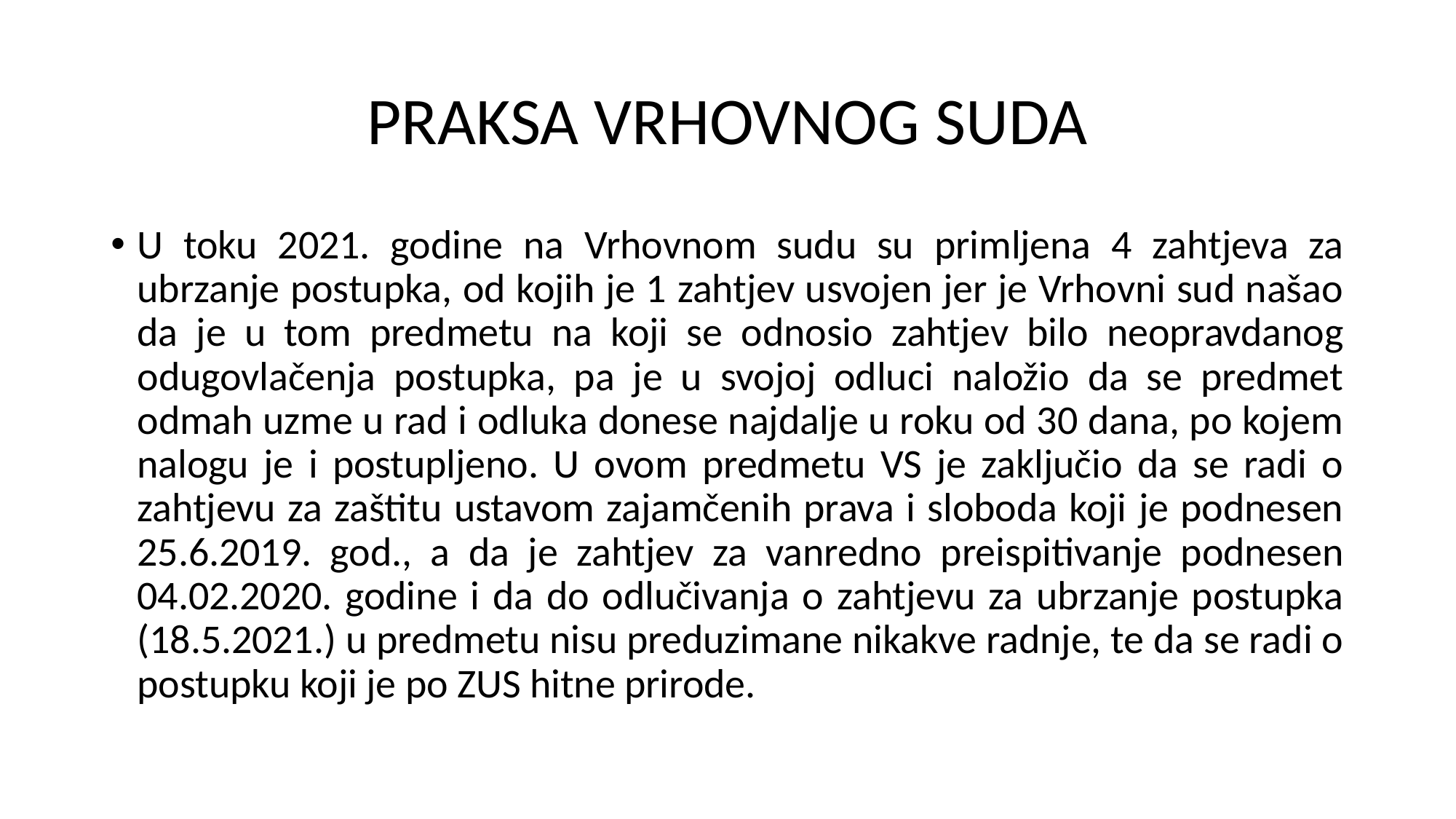

# PRAKSA VRHOVNOG SUDA
U toku 2021. godine na Vrhovnom sudu su primljena 4 zahtjeva za ubrzanje postupka, od kojih je 1 zahtjev usvojen jer je Vrhovni sud našao da je u tom predmetu na koji se odnosio zahtjev bilo neopravdanog odugovlačenja postupka, pa je u svojoj odluci naložio da se predmet odmah uzme u rad i odluka donese najdalje u roku od 30 dana, po kojem nalogu je i postupljeno. U ovom predmetu VS je zaključio da se radi o zahtjevu za zaštitu ustavom zajamčenih prava i sloboda koji je podnesen 25.6.2019. god., a da je zahtjev za vanredno preispitivanje podnesen 04.02.2020. godine i da do odlučivanja o zahtjevu za ubrzanje postupka (18.5.2021.) u predmetu nisu preduzimane nikakve radnje, te da se radi o postupku koji je po ZUS hitne prirode.